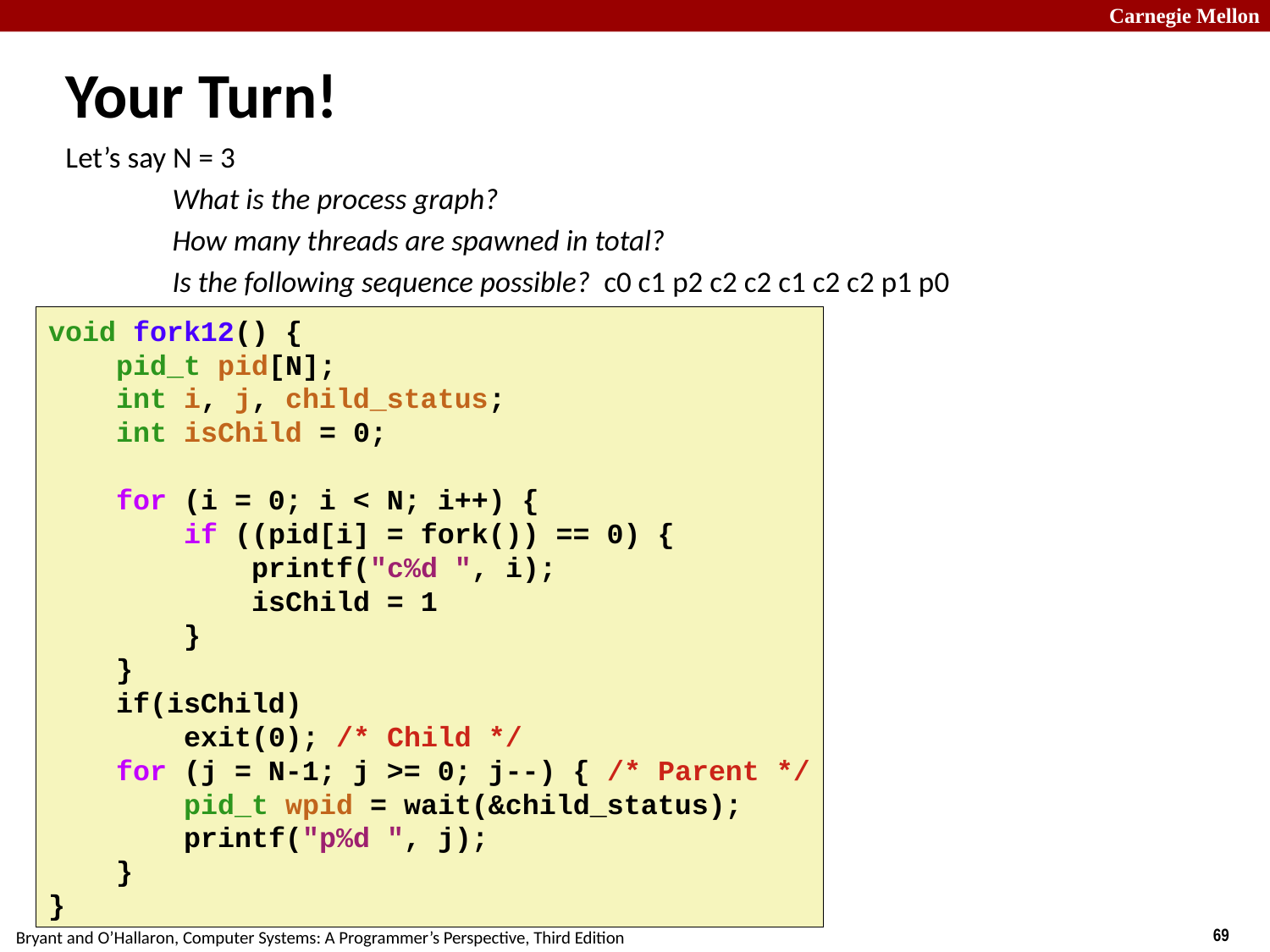

# Your Turn!
Let’s say N = 3
	What is the process graph?
	How many threads are spawned in total?
	Is the following sequence possible?  c0 c1 p2 c2 c2 c1 c2 c2 p1 p0
void fork12() {
    pid_t pid[N];
    int i, j, child_status;
    int isChild = 0;

    for (i = 0; i < N; i++) {
        if ((pid[i] = fork()) == 0) {
            printf("c%d ", i);
            isChild = 1
        }
    }
    if(isChild)
        exit(0); /* Child */
    for (j = N-1; j >= 0; j--) { /* Parent */
        pid_t wpid = wait(&child_status);
        printf("p%d ", j);
    }
}